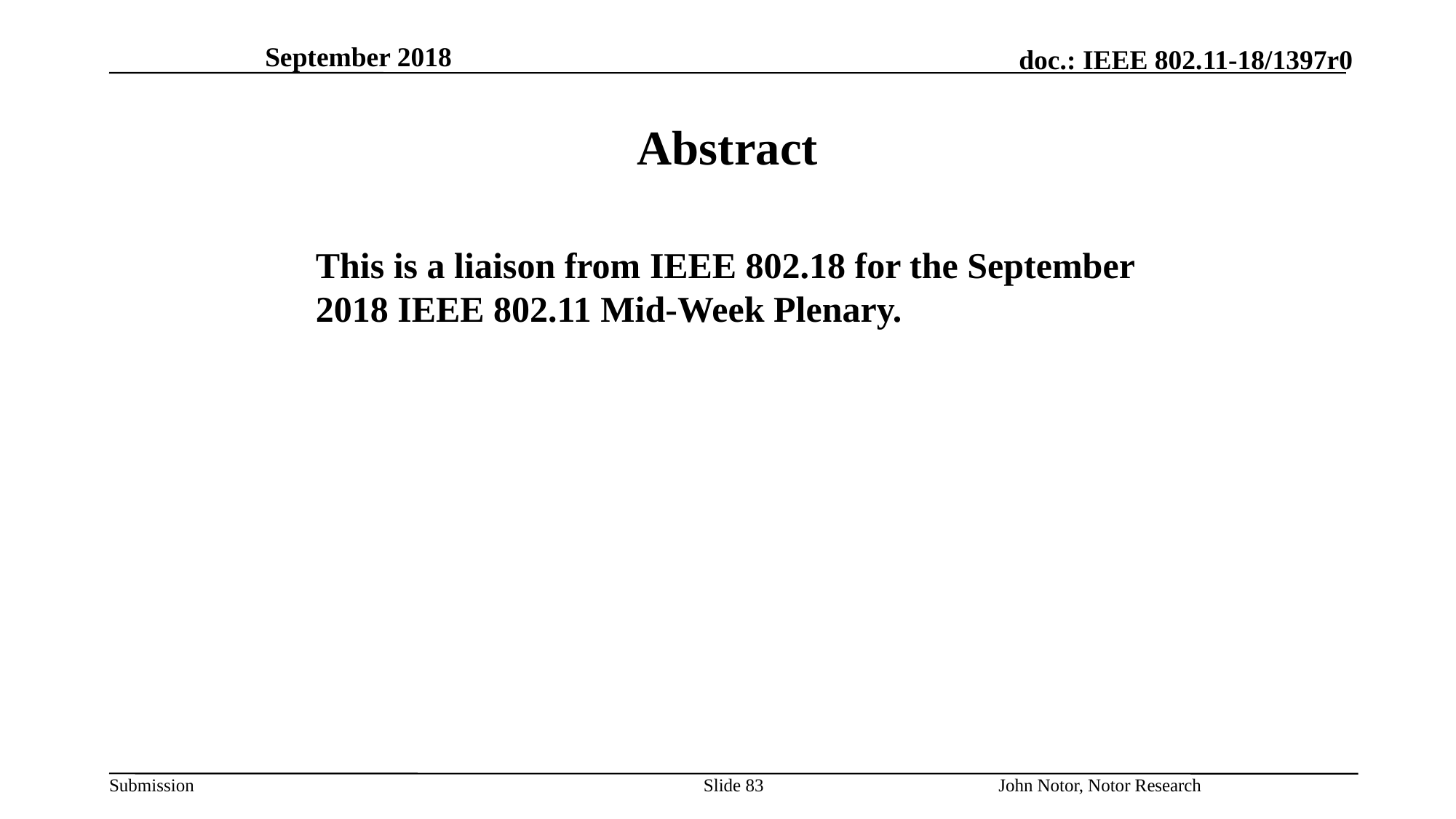

September 2018
# Abstract
This is a liaison from IEEE 802.18 for the September 2018 IEEE 802.11 Mid-Week Plenary.
Slide 83
John Notor, Notor Research